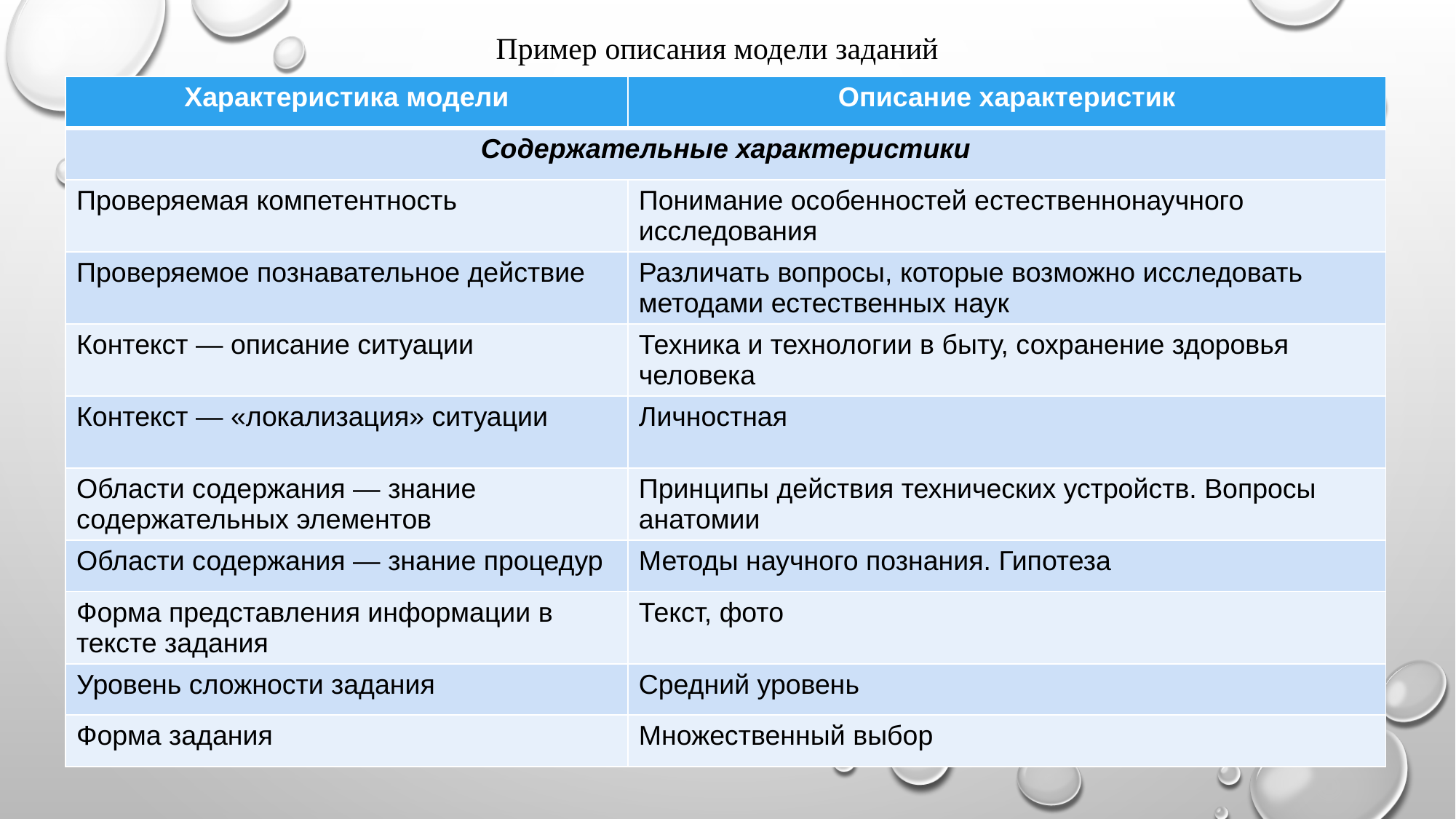

Пример описания модели заданий
| Характеристика модели | Описание характеристик |
| --- | --- |
| Содержательные характеристики |  |
| Проверяемая компетентность | Понимание особенностей естественнонаучного исследования |
| Проверяемое познавательное действие | Различать вопросы, которые возможно исследовать методами естественных наук |
| Контекст — описание ситуации | Техника и технологии в быту, сохранение здоровья человека |
| Контекст — «локализация» ситуации | Личностная |
| Области содержания — знание содержательных элементов | Принципы действия технических устройств. Вопросы анатомии |
| Области содержания — знание процедур | Методы научного познания. Гипотеза |
| Форма представления информации в тексте задания | Текст, фото |
| Уровень сложности задания | Средний уровень |
| Форма задания | Множественный выбор |